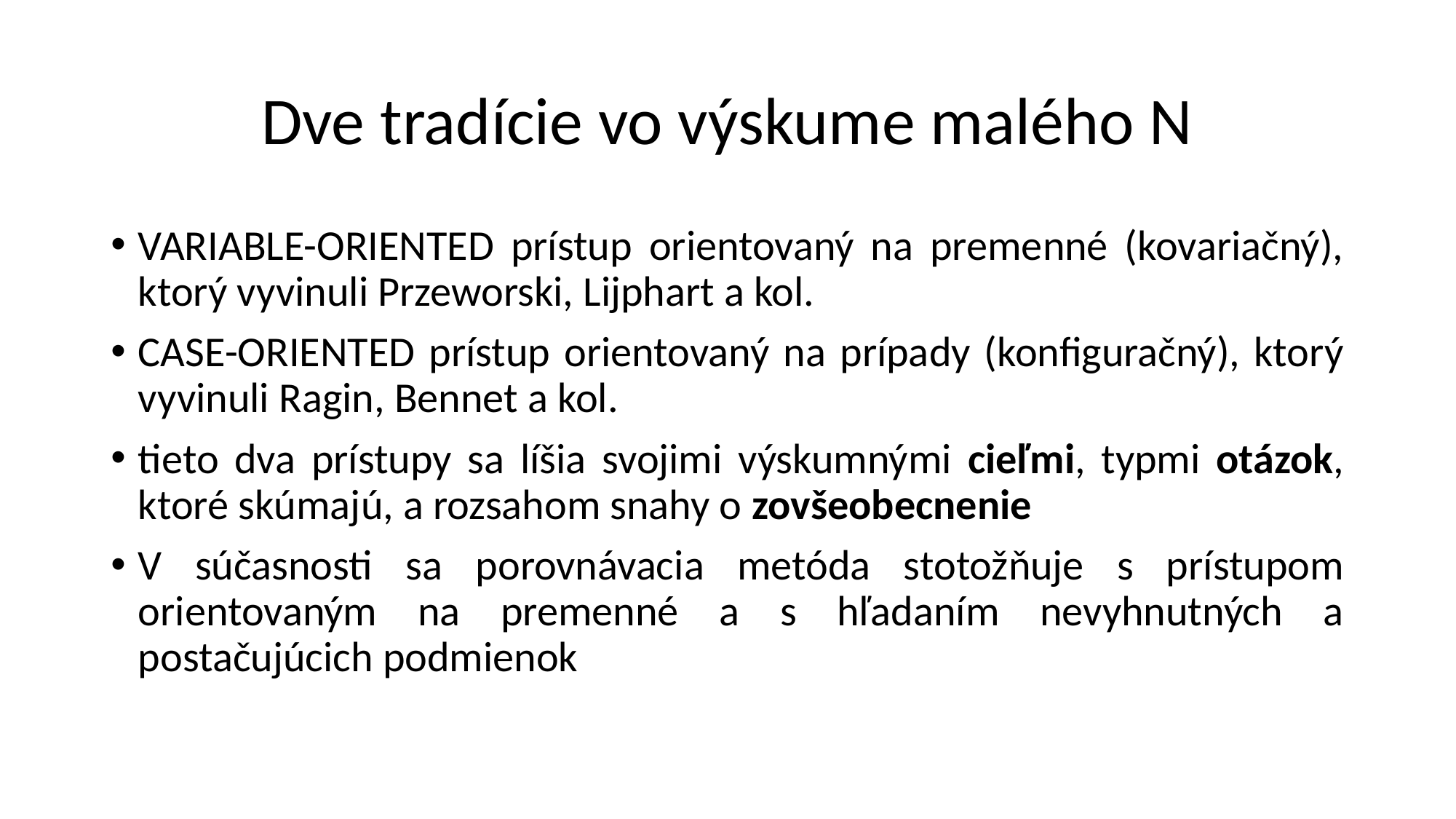

# Dve tradície vo výskume malého N
VARIABLE-ORIENTED prístup orientovaný na premenné (kovariačný), ktorý vyvinuli Przeworski, Lijphart a kol.
CASE-ORIENTED prístup orientovaný na prípady (konfiguračný), ktorý vyvinuli Ragin, Bennet a kol.
tieto dva prístupy sa líšia svojimi výskumnými cieľmi, typmi otázok, ktoré skúmajú, a rozsahom snahy o zovšeobecnenie
V súčasnosti sa porovnávacia metóda stotožňuje s prístupom orientovaným na premenné a s hľadaním nevyhnutných a postačujúcich podmienok